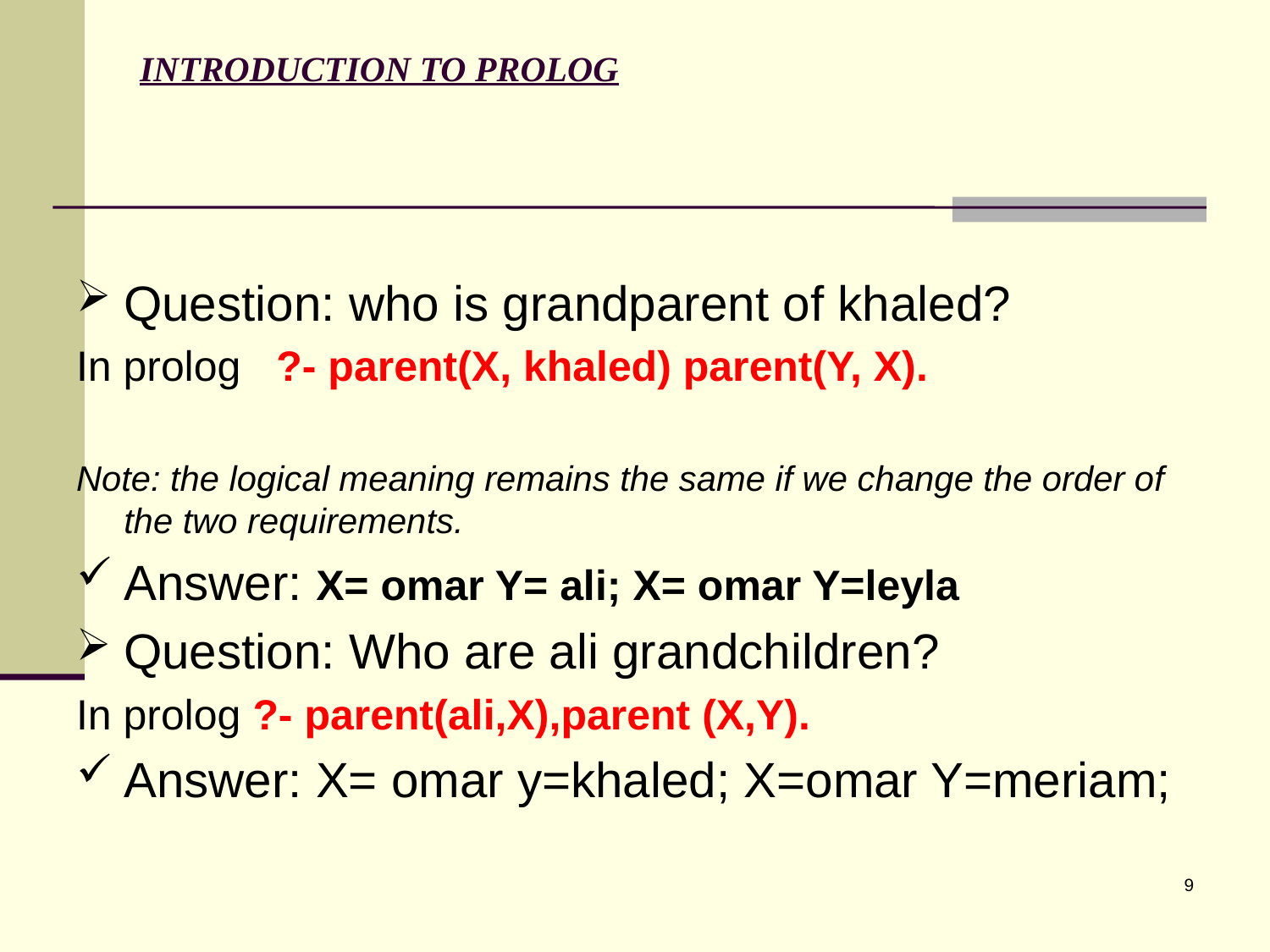

# INTRODUCTION TO PROLOG

Question: who is grandparent of khaled?
In prolog   ?- parent(X, khaled) parent(Y, X).

Note: the logical meaning remains the same if we change the order of the two requirements.
Answer: X= omar Y= ali; X= omar Y=leyla
Question: Who are ali grandchildren?
In prolog ?- parent(ali,X),parent (X,Y).
Answer: X= omar y=khaled; X=omar Y=meriam;
9